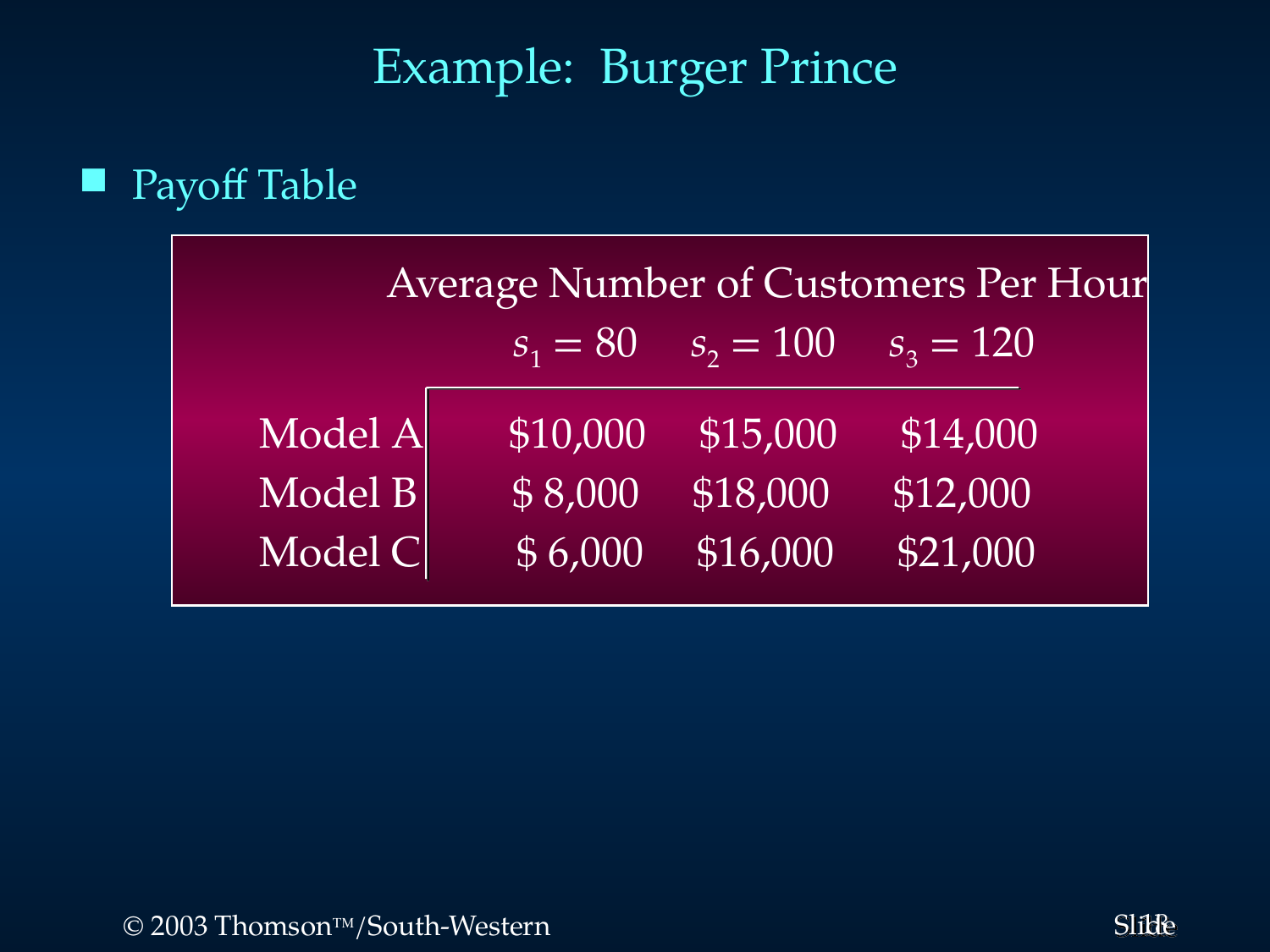

# Example:  Burger Prince
Payoff Table

		     	Average Number of Customers Per Hour
                    	    	s1 = 80     s2 = 100     s3 = 120

    		Model A        $10,000     $15,000      $14,000
    		Model B         $ 8,000     $18,000      $12,000
    		Model C         $ 6,000     $16,000      $21,000